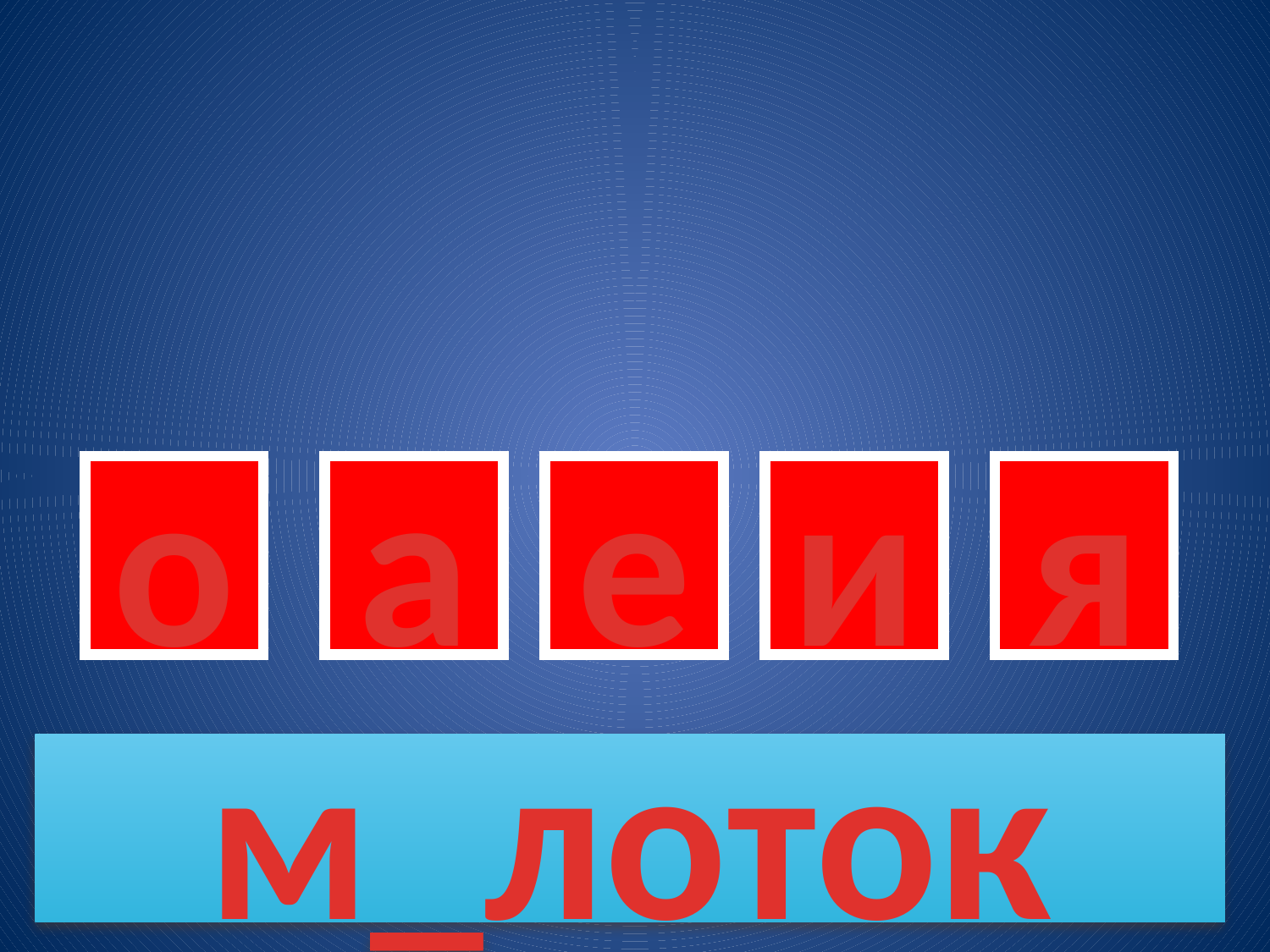

о
а
е
и
я
м_лоток
74